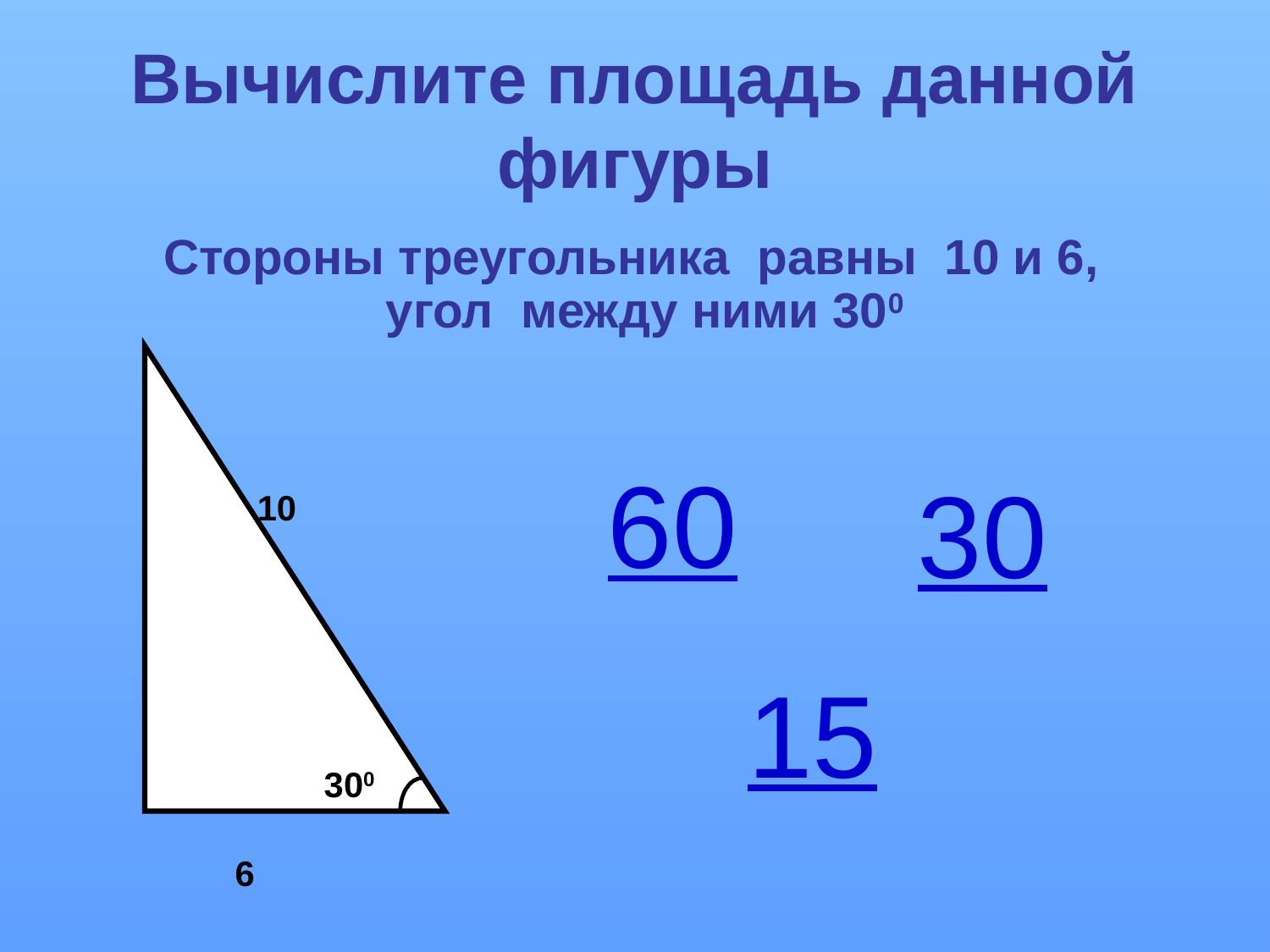

# Вычислите площадь данной фигуры
Стороны треугольника  равны  10 и 6,   угол  между ними 300

10
300

6
60
30
15